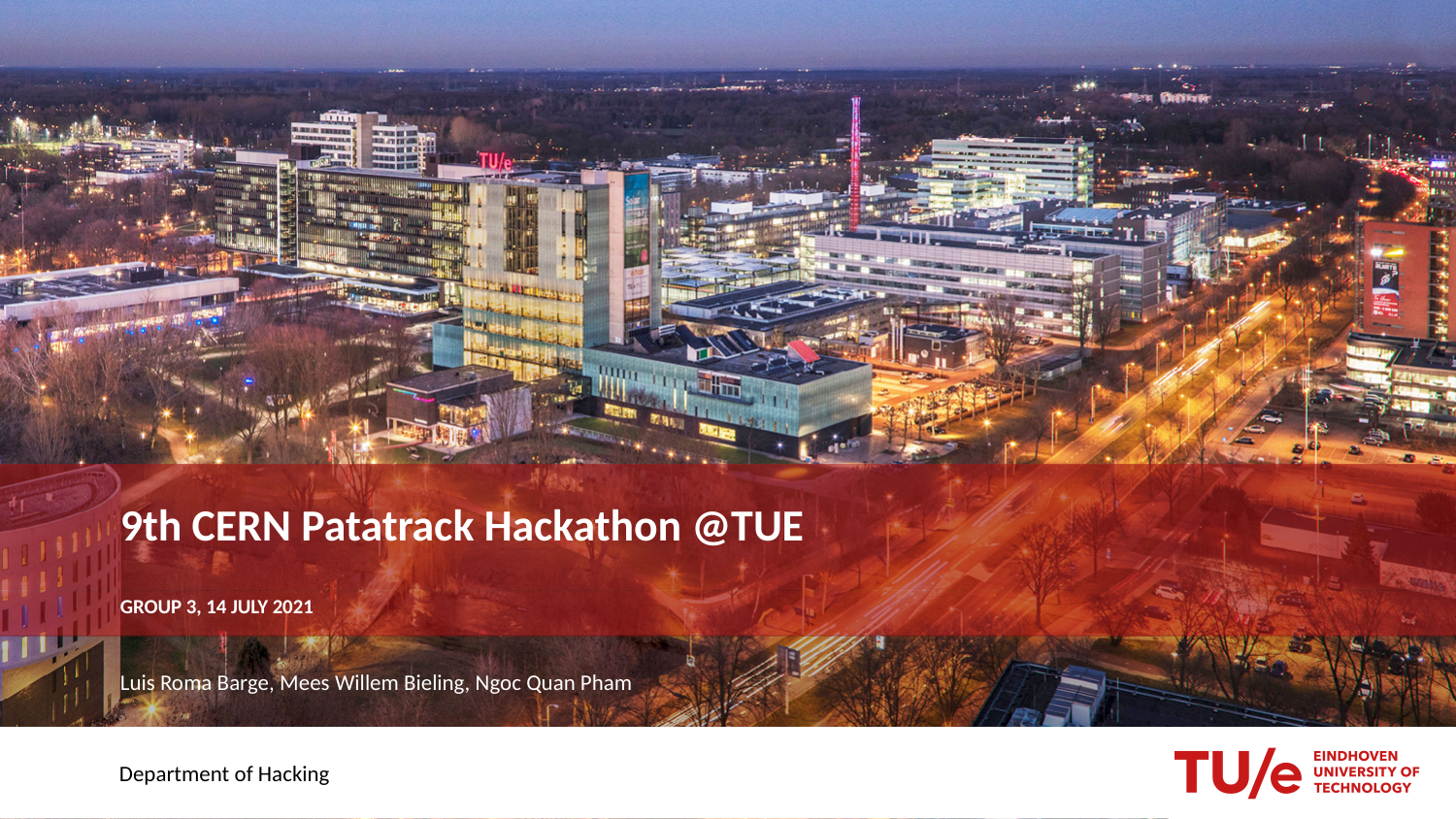

# 9th CERN Patatrack Hackathon @TUE
Group 3, 14 July 2021
Luis Roma Barge, Mees Willem Bieling, Ngoc Quan Pham
Department of Hacking